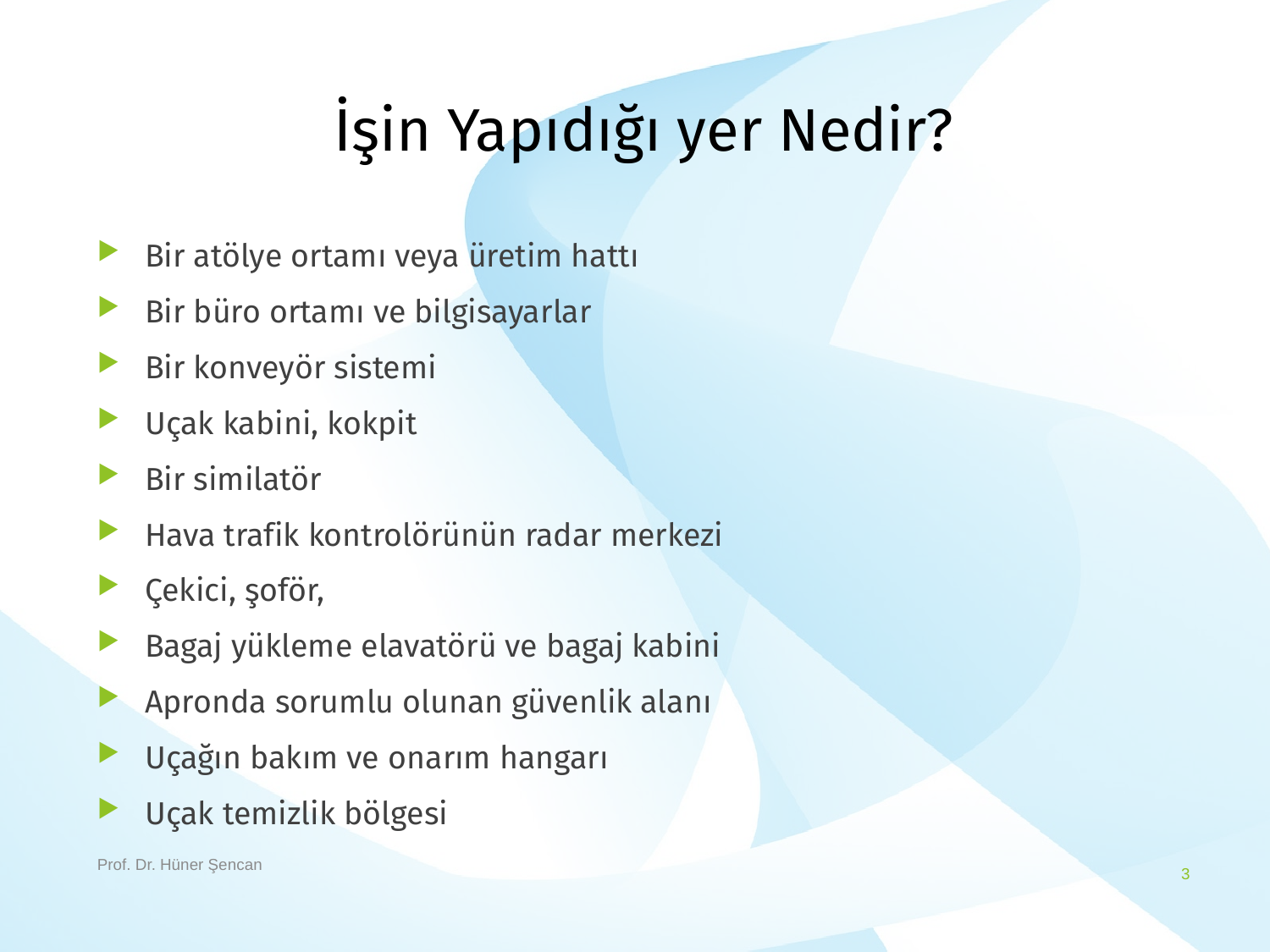

# İşin Yapıdığı yer Nedir?
Bir atölye ortamı veya üretim hattı
Bir büro ortamı ve bilgisayarlar
Bir konveyör sistemi
Uçak kabini, kokpit
Bir similatör
Hava trafik kontrolörünün radar merkezi
Çekici, şoför,
Bagaj yükleme elavatörü ve bagaj kabini
Apronda sorumlu olunan güvenlik alanı
Uçağın bakım ve onarım hangarı
Uçak temizlik bölgesi
Prof. Dr. Hüner Şencan
3